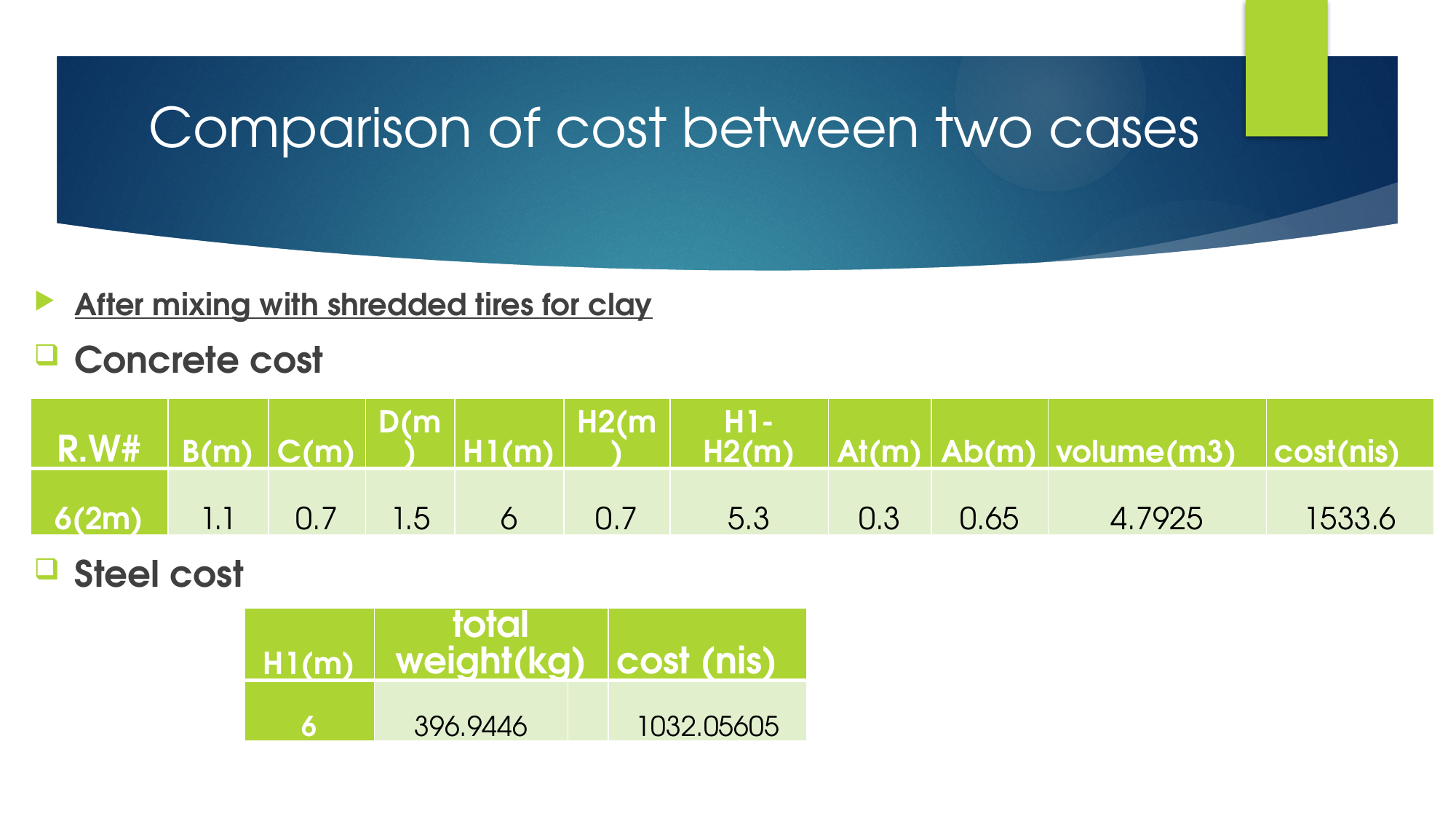

# Comparison of cost between two cases
After mixing with shredded tires for clay
Concrete cost

Steel cost

| R.W# | B(m) | C(m) | D(m) | H1(m) | H2(m) | H1-H2(m) | At(m) | Ab(m) | volume(m3) | cost(nis) |
| --- | --- | --- | --- | --- | --- | --- | --- | --- | --- | --- |
| 6(2m) | 1.1 | 0.7 | 1.5 | 6 | 0.7 | 5.3 | 0.3 | 0.65 | 4.7925 | 1533.6 |
| H1(m) | total weight(kg) |  | cost (nis) |
| --- | --- | --- | --- |
| 6 | 396.9446 |  | 1032.05605 |